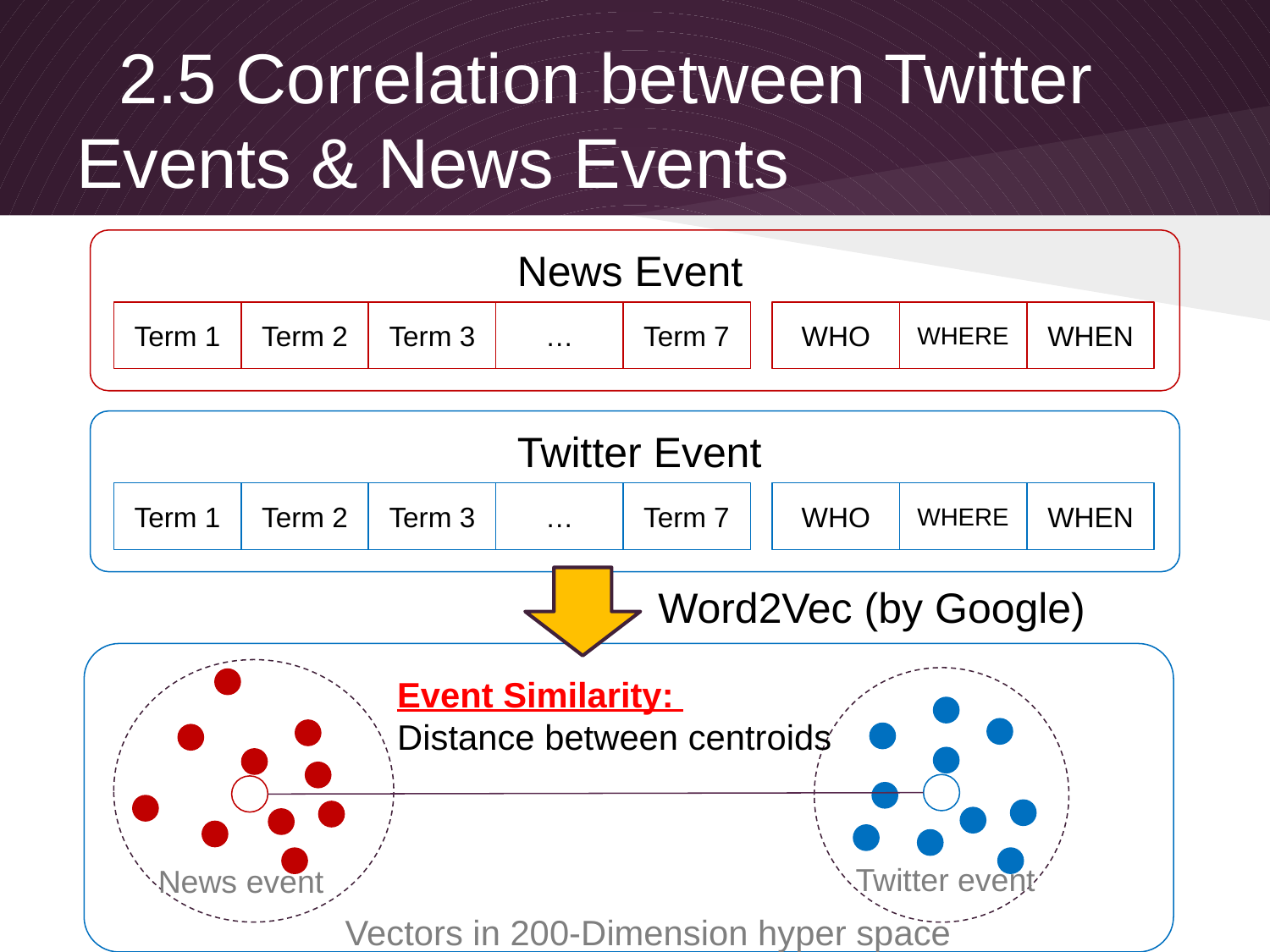

# 2.5 Correlation between Twitter Events & News Events

News Event
…
Term 7
WHO
WHERE
WHEN
Term 1
Term 2
Term 3

Twitter Event
…
Term 7
WHO
WHERE
WHEN
Term 1
Term 2
Term 3

Word2Vec (by Google)

Event Similarity:
Distance between centroids

Twitter event
News event
Vectors in 200-Dimension hyper space